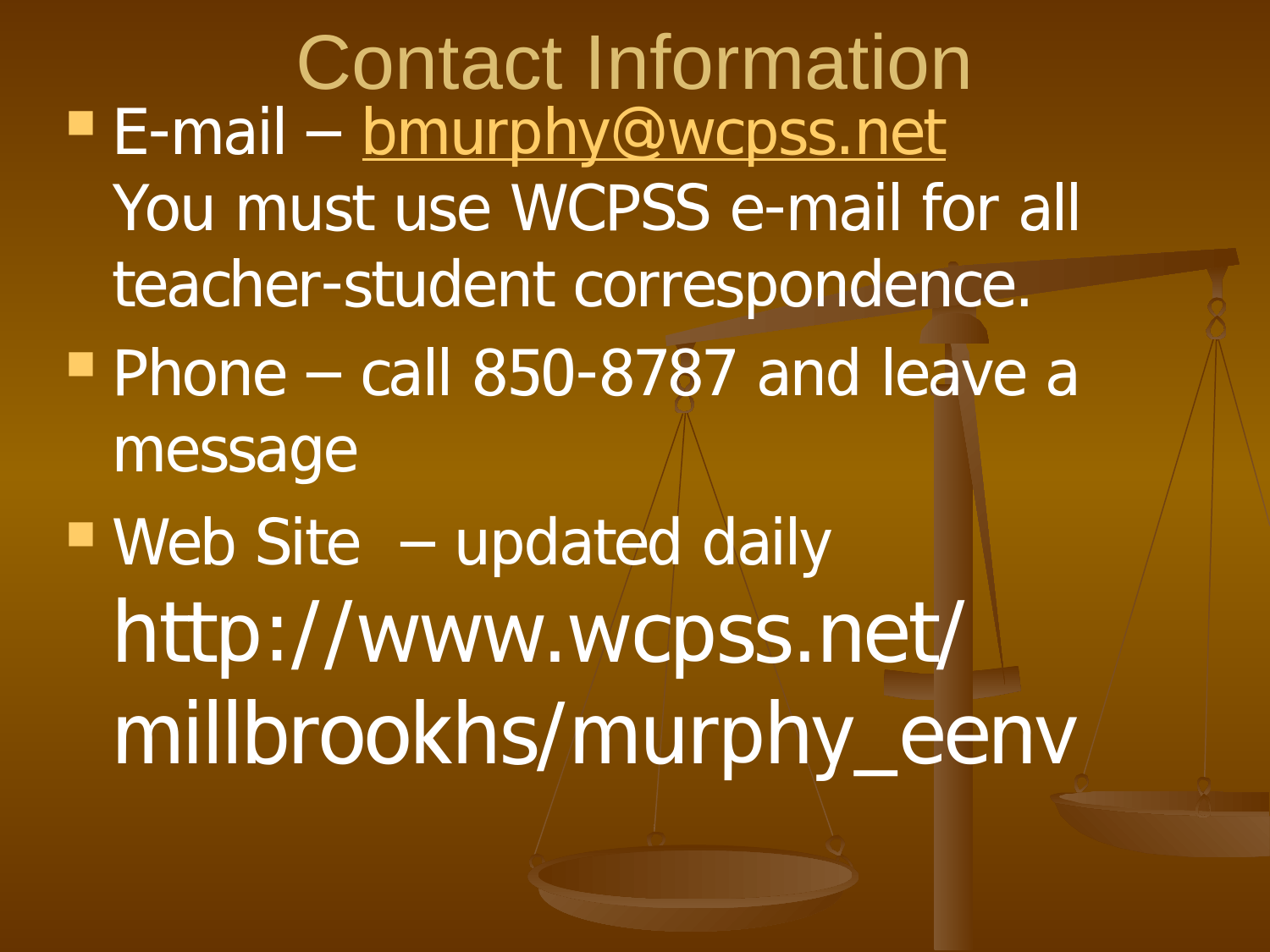

# Contact Information
E-mail – bmurphy@wcpss.net
You must use WCPSS e-mail for all teacher-student correspondence.
Phone – call 850-8787 and leave a message
Web Site  – updated daily
http://www.wcpss.net/
millbrookhs/murphy_eenv